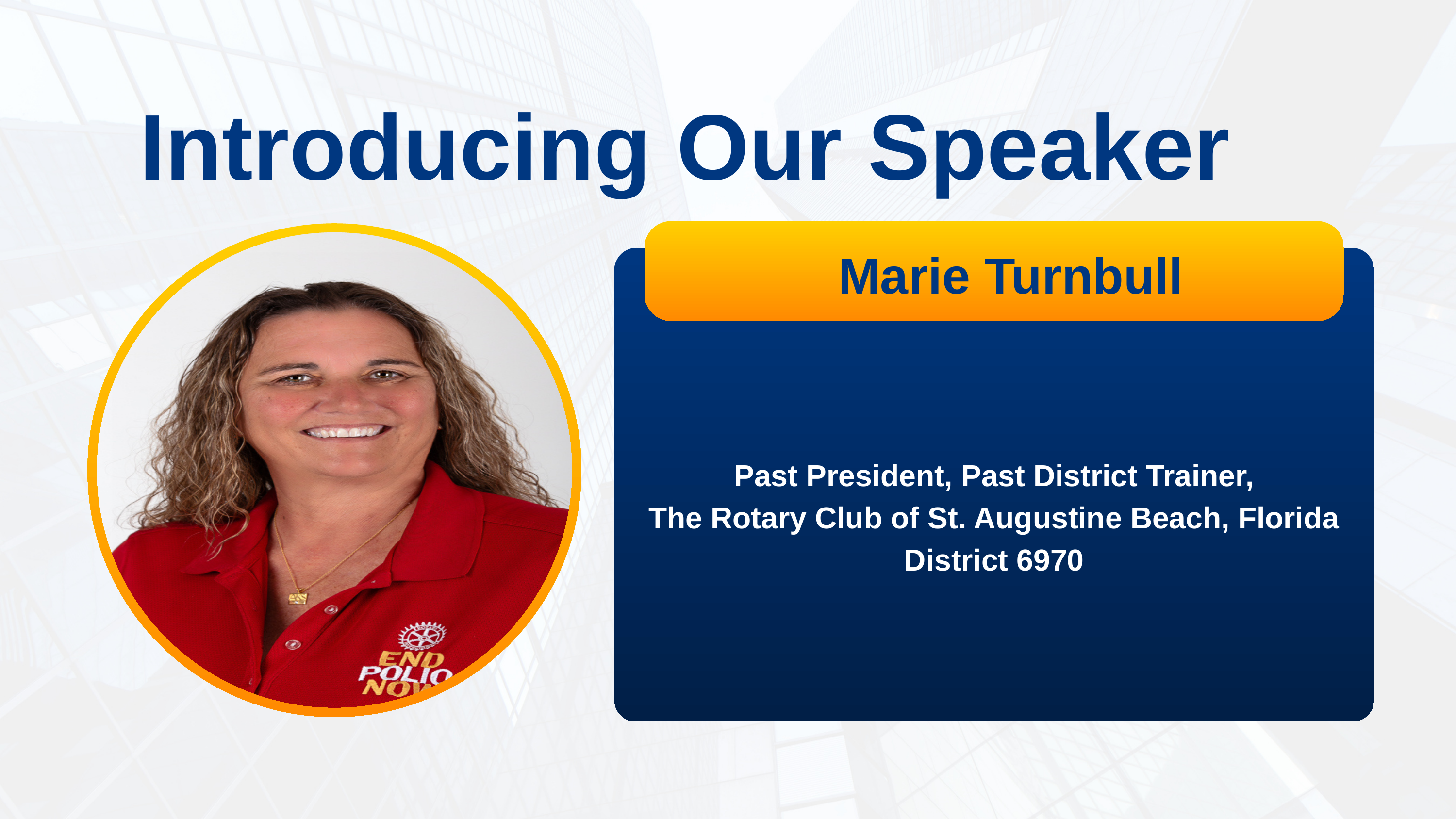

Introducing Our Speaker

Marie Turnbull

Past President, Past District Trainer,
The Rotary Club of St. Augustine Beach, Florida District 6970